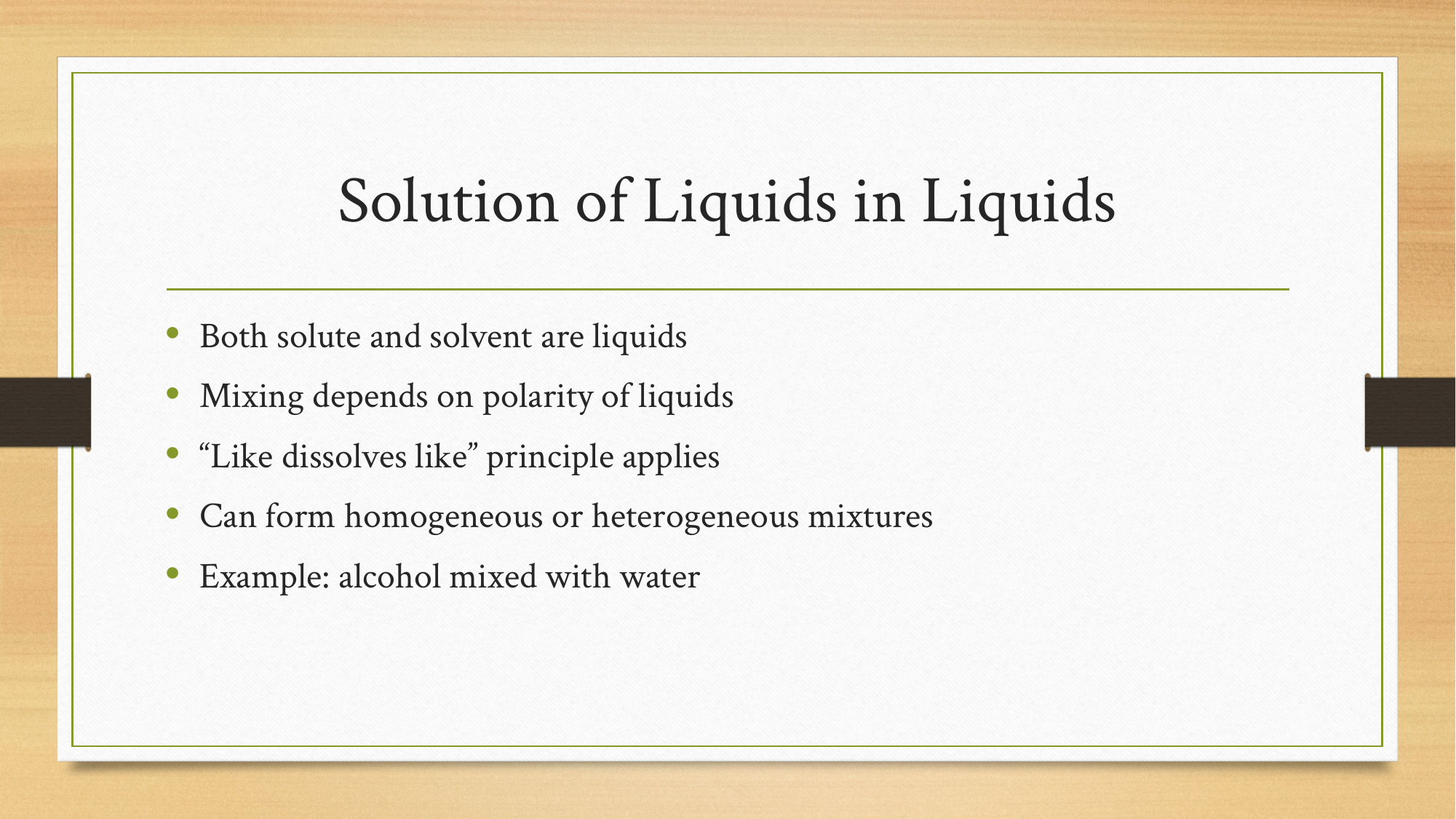

# Solution of Liquids in Liquids
Both solute and solvent are liquids
Mixing depends on polarity of liquids
“Like dissolves like” principle applies
Can form homogeneous or heterogeneous mixtures
Example: alcohol mixed with water